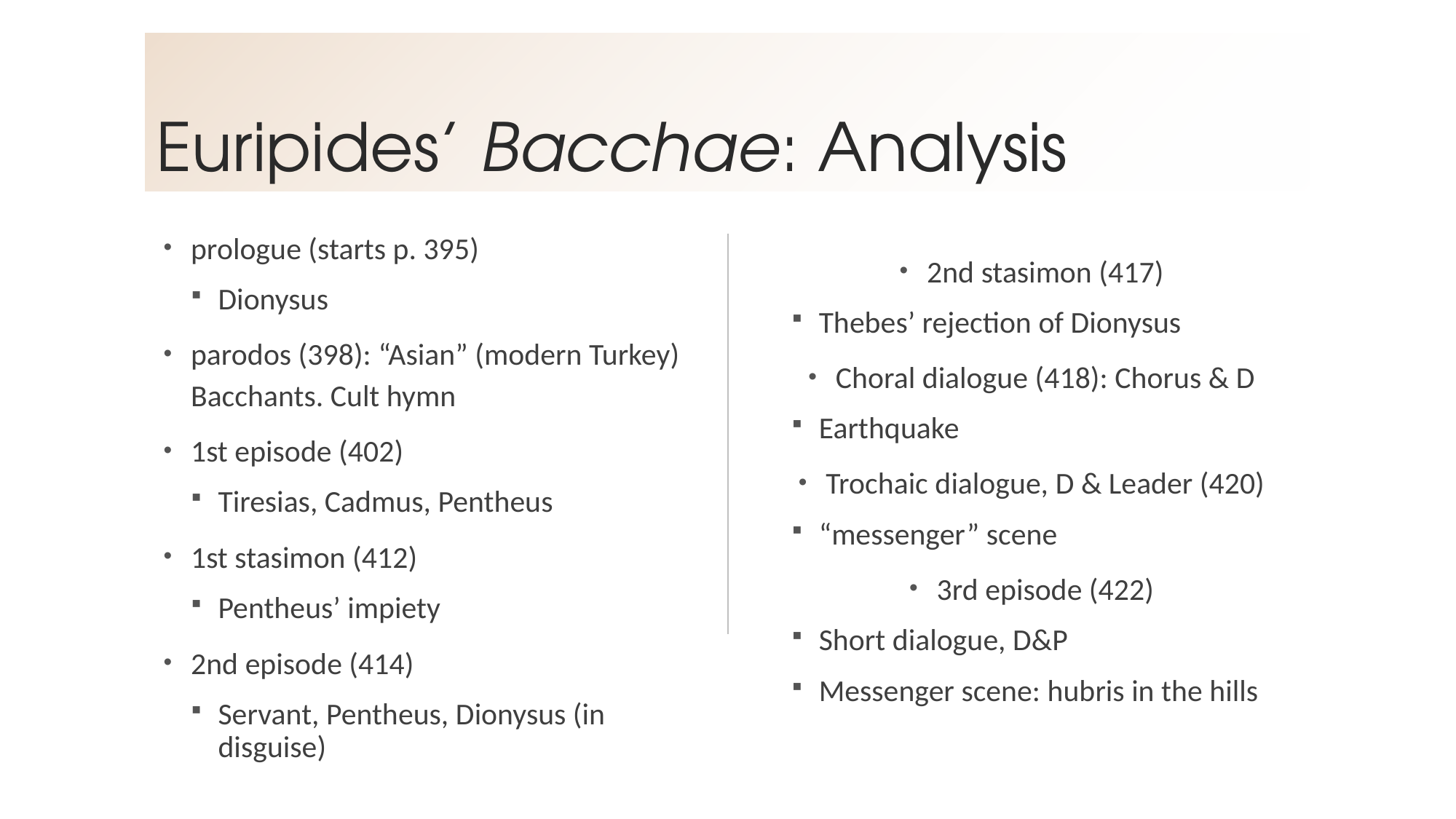

# Euripides’ Bacchae: Analysis
prologue (starts p. 395)
Dionysus
parodos (398): “Asian” (modern Turkey) Bacchants. Cult hymn
1st episode (402)
Tiresias, Cadmus, Pentheus
1st stasimon (412)
Pentheus’ impiety
2nd episode (414)
Servant, Pentheus, Dionysus (in disguise)
2nd stasimon (417)
Thebes’ rejection of Dionysus
Choral dialogue (418): Chorus & D
Earthquake
Trochaic dialogue, D & Leader (420)
“messenger” scene
3rd episode (422)
Short dialogue, D&P
Messenger scene: hubris in the hills